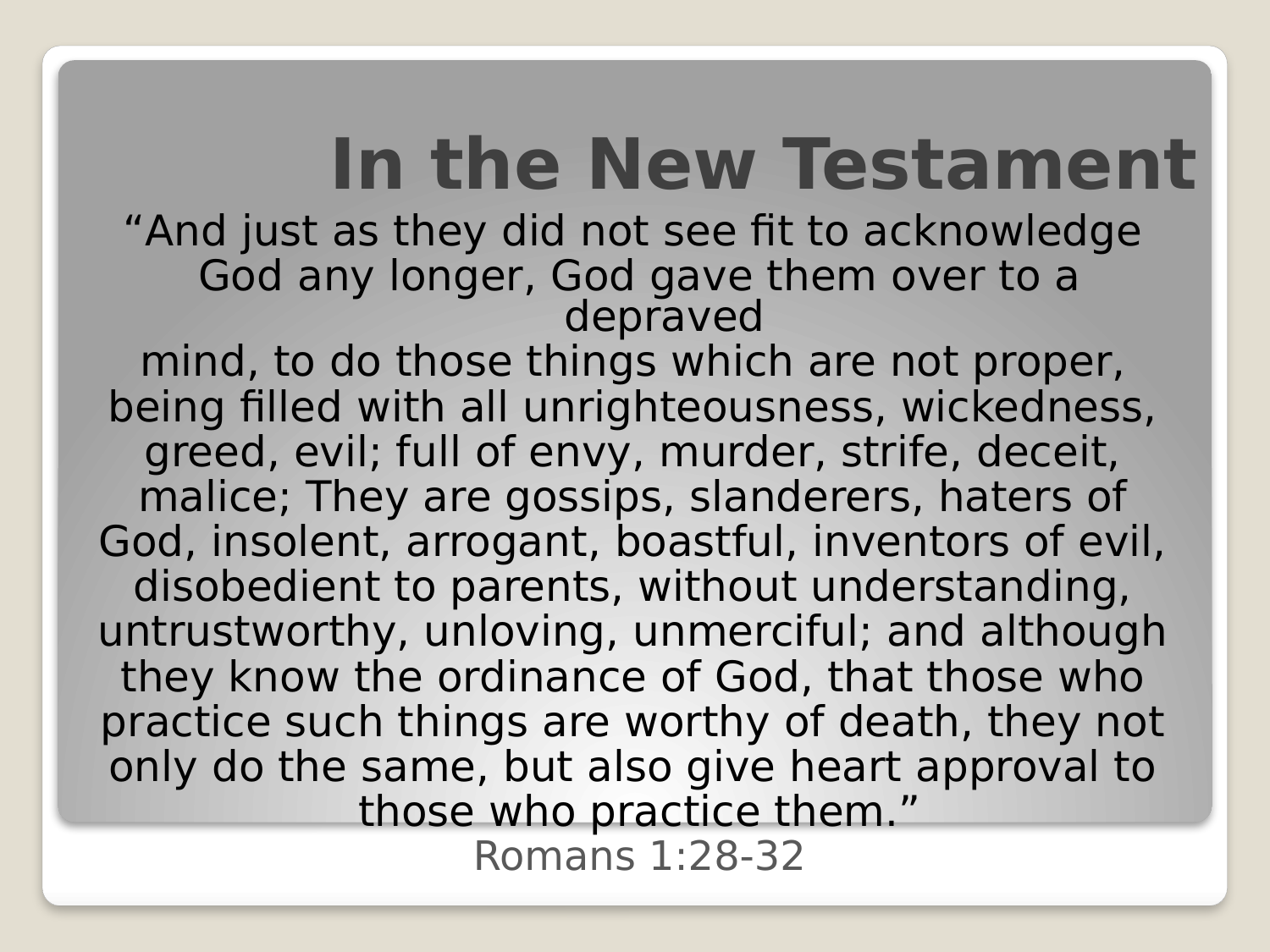

# In the New Testament
“And just as they did not see fit to acknowledge
God any longer, God gave them over to a depraved
mind, to do those things which are not proper,
being filled with all unrighteousness, wickedness,
greed, evil; full of envy, murder, strife, deceit,
malice; They are gossips, slanderers, haters of
God, insolent, arrogant, boastful, inventors of evil,
disobedient to parents, without understanding,
untrustworthy, unloving, unmerciful; and although
they know the ordinance of God, that those who
practice such things are worthy of death, they not
only do the same, but also give heart approval to
those who practice them.”
Romans 1:28-32